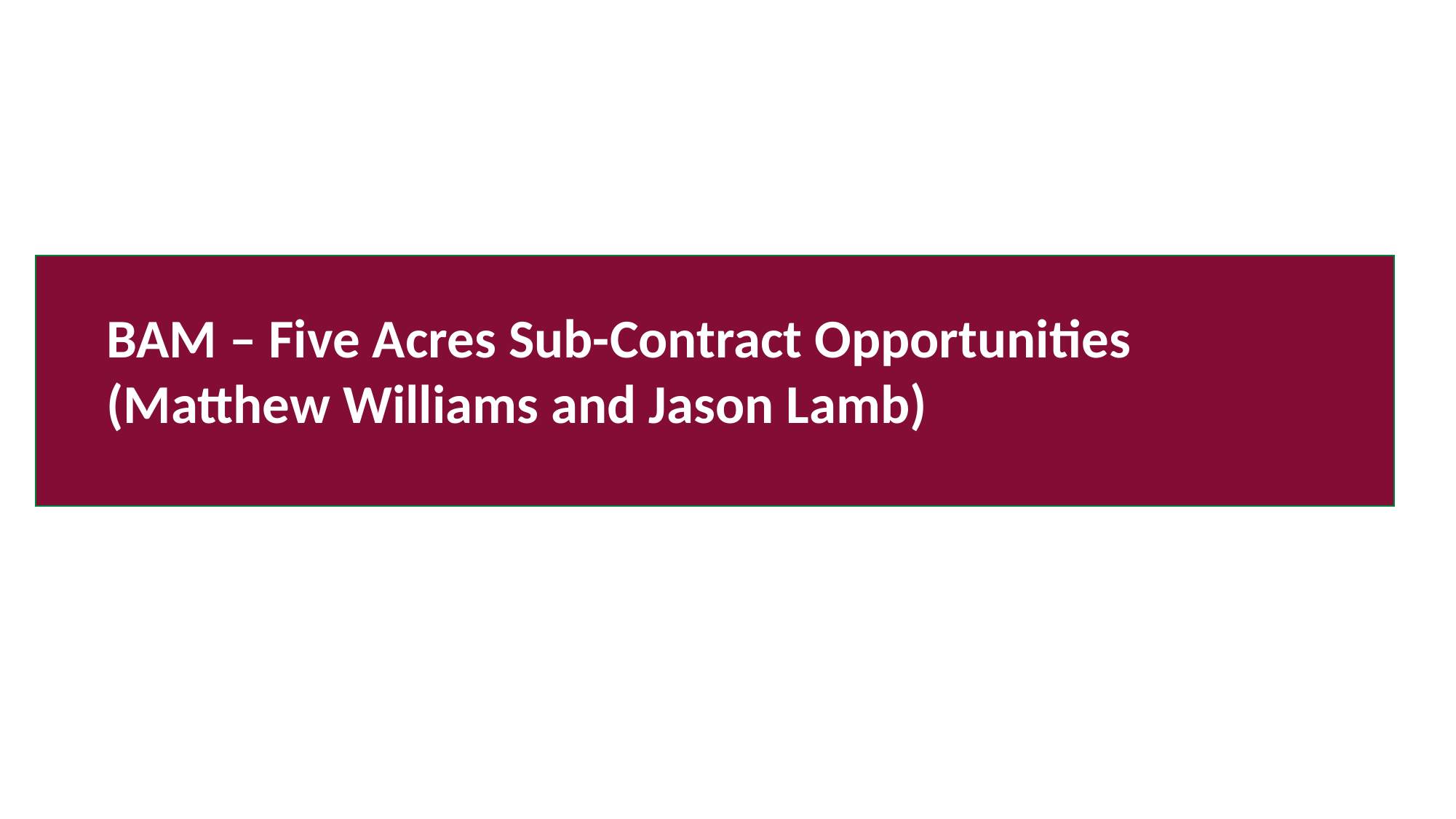

BAM – Five Acres Sub-Contract Opportunities  (Matthew Williams and Jason Lamb)